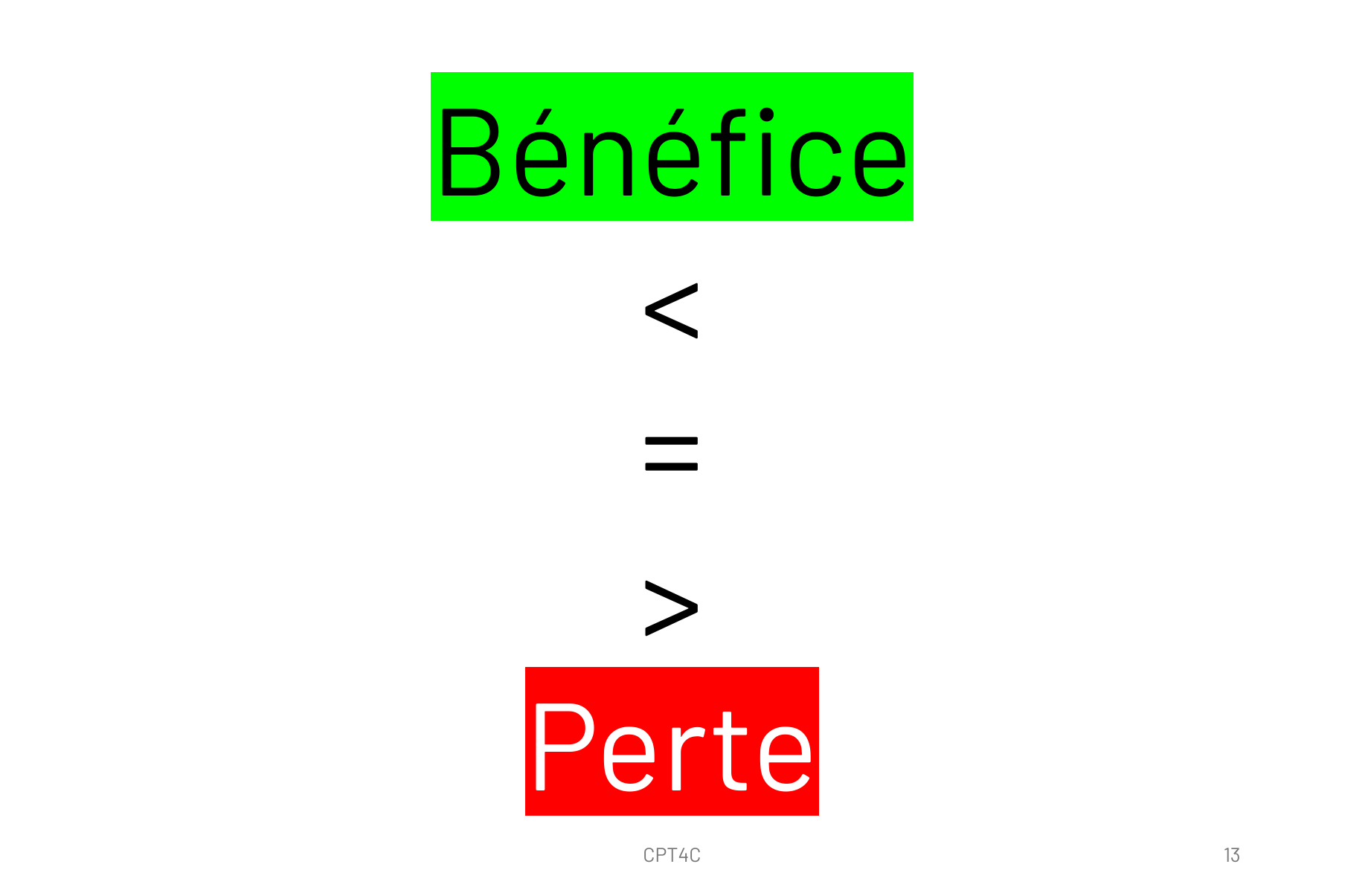

Bénéfice
<
 =
>
Perte
CPT4C
13